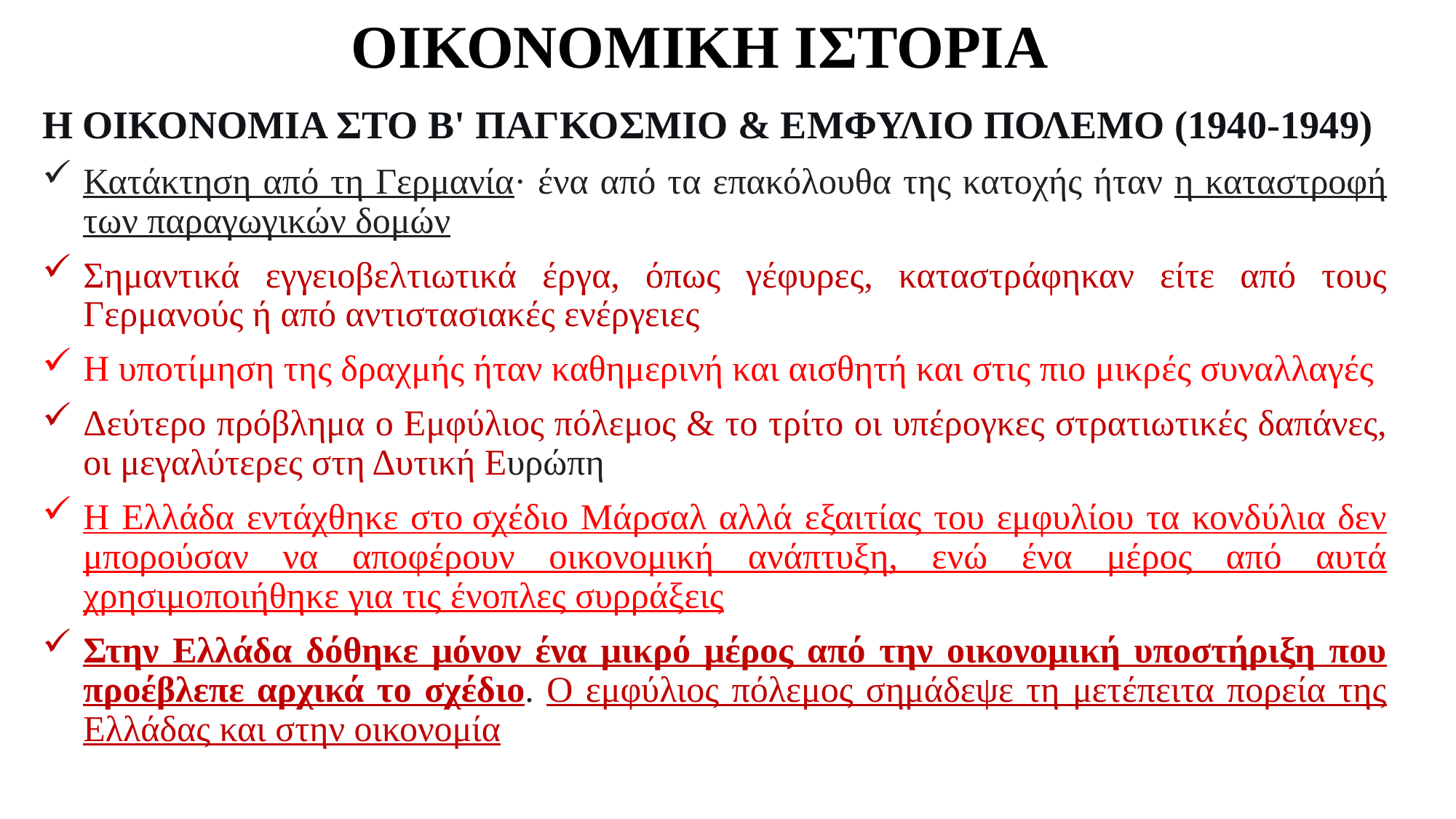

# ΟΙΚΟΝΟΜΙΚΗ ΙΣΤΟΡΙΑ
Η ΟΙΚΟΝΟΜΙΑ ΣΤΟ Β' ΠΑΓΚΟΣΜΙΟ & ΕΜΦΥΛΙΟ ΠΟΛΕΜΟ (1940-1949)
Κατάκτηση από τη Γερμανία· ένα από τα επακόλουθα της κατοχής ήταν η καταστροφή των παραγωγικών δομών
Σημαντικά εγγειοβελτιωτικά έργα, όπως γέφυρες, καταστράφηκαν είτε από τους Γερμανούς ή από αντιστασιακές ενέργειες
Η υποτίμηση της δραχμής ήταν καθημερινή και αισθητή και στις πιο μικρές συναλλαγές
Δεύτερο πρόβλημα ο Εμφύλιος πόλεμος & το τρίτο οι υπέρογκες στρατιωτικές δαπάνες, οι μεγαλύτερες στη Δυτική Ευρώπη
Η Ελλάδα εντάχθηκε στο σχέδιο Μάρσαλ αλλά εξαιτίας του εμφυλίου τα κονδύλια δεν μπορούσαν να αποφέρουν οικονομική ανάπτυξη, ενώ ένα μέρος από αυτά χρησιμοποιήθηκε για τις ένοπλες συρράξεις
Στην Ελλάδα δόθηκε μόνον ένα μικρό μέρος από την οικονομική υποστήριξη που προέβλεπε αρχικά το σχέδιο. Ο εμφύλιος πόλεμος σημάδεψε τη μετέπειτα πορεία της Ελλάδας και στην οικονομία